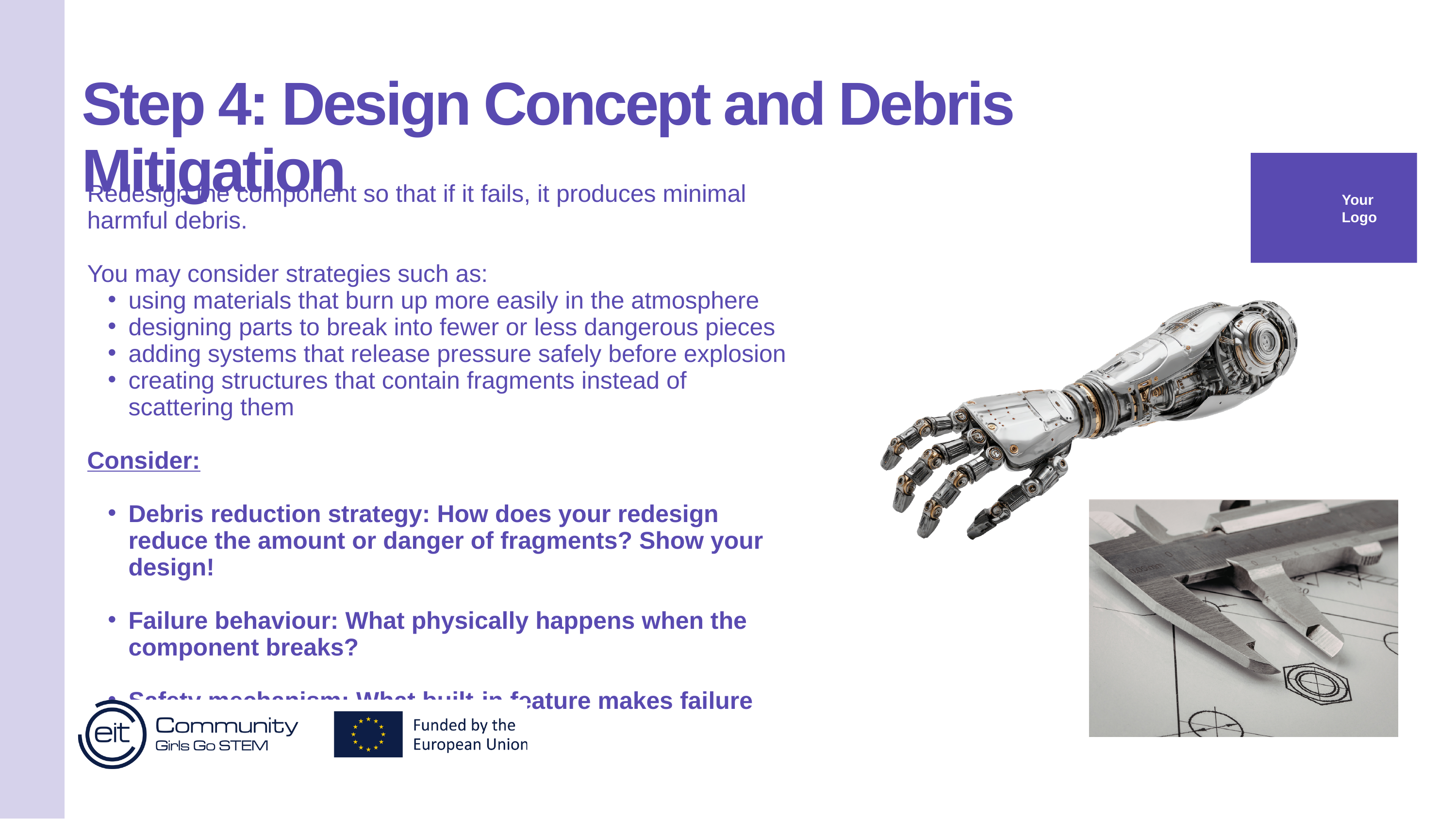

Step 4: Design Concept and Debris Mitigation

Your Logo
Redesign the component so that if it fails, it produces minimal harmful debris.

You may consider strategies such as:
using materials that burn up more easily in the atmosphere
designing parts to break into fewer or less dangerous pieces
adding systems that release pressure safely before explosion
creating structures that contain fragments instead of scattering them

Consider:

Debris reduction strategy: How does your redesign reduce the amount or danger of fragments? Show your design!

Failure behaviour: What physically happens when the component breaks?

Safety mechanism: What built-in feature makes failure safer?